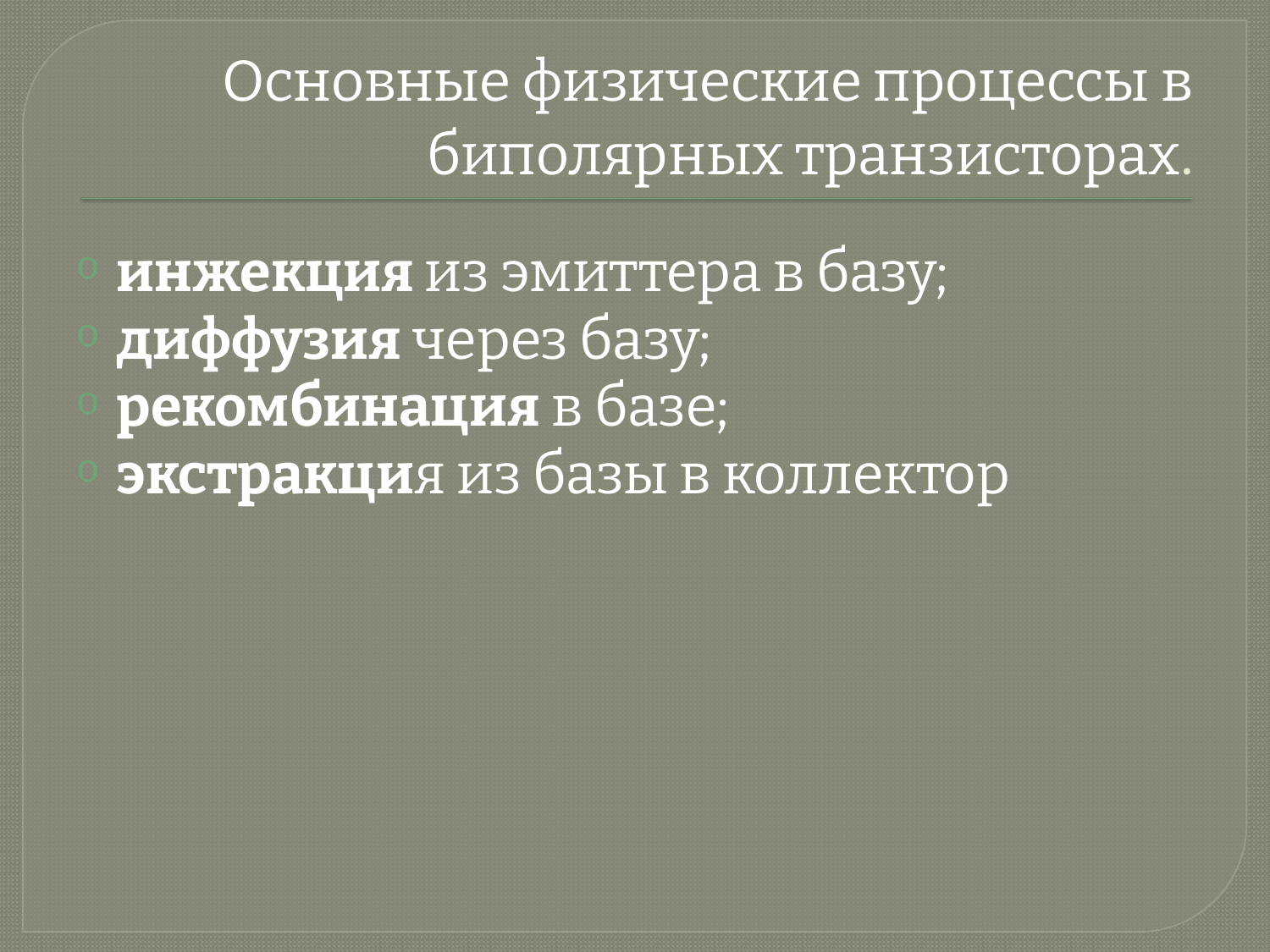

# Основные физические процессы в биполярных транзисторах.
инжекция из эмиттера в базу;
диффузия через базу;
рекомбинация в базе;
экстракция из базы в коллектор